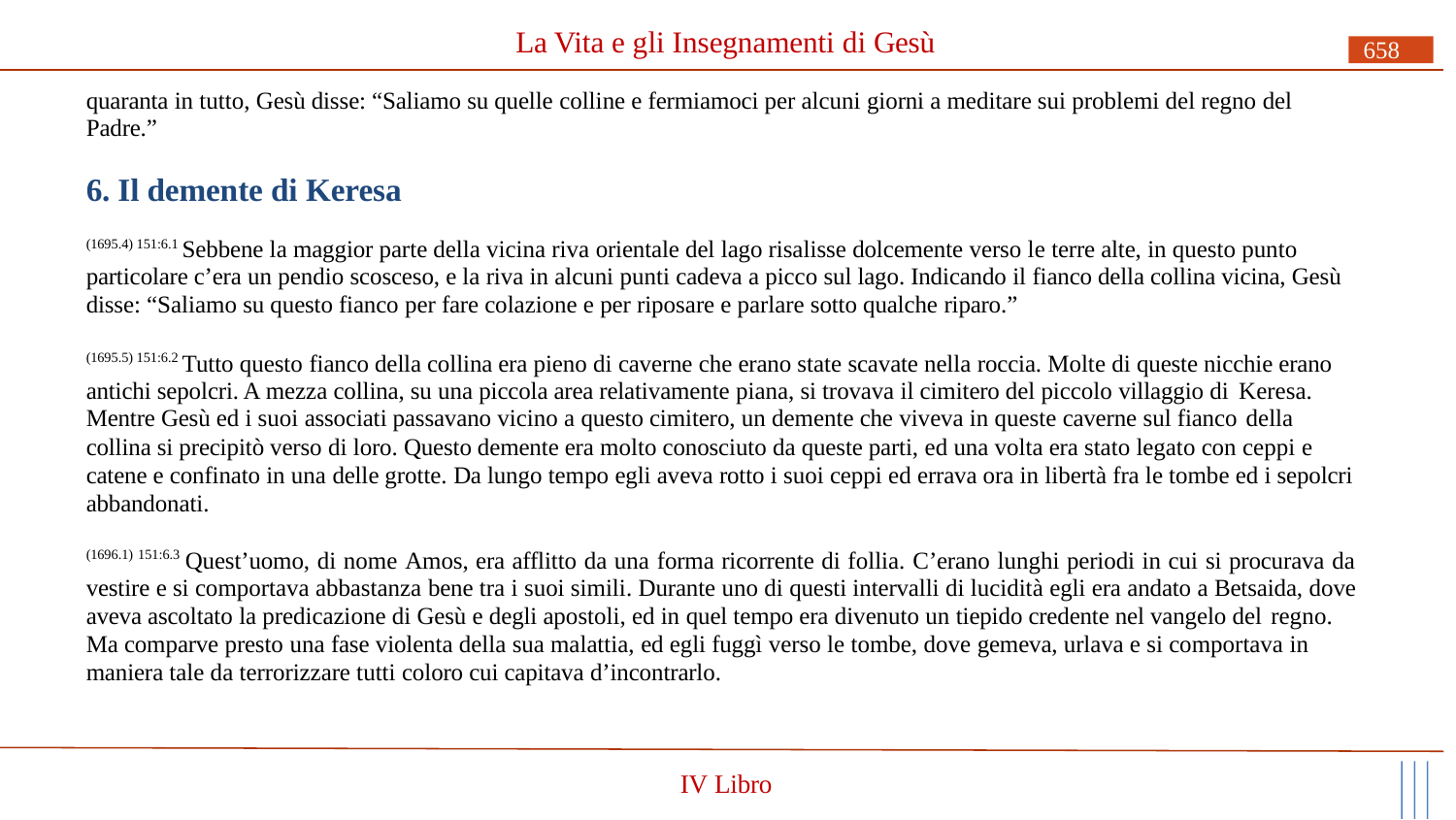

# La Vita e gli Insegnamenti di Gesù
658

quaranta in tutto, Gesù disse: “Saliamo su quelle colline e fermiamoci per alcuni giorni a meditare sui problemi del regno del  Padre.”

6. Il demente di Keresa
(1695.4) 151:6.1 Sebbene la maggior parte della vicina riva orientale del lago risalisse dolcemente verso le terre alte, in questo punto  particolare c’era un pendio scosceso, e la riva in alcuni punti cadeva a picco sul lago. Indicando il fianco della collina vicina, Gesù  disse: “Saliamo su questo fianco per fare colazione e per riposare e parlare sotto qualche riparo.”

(1695.5) 151:6.2 Tutto questo fianco della collina era pieno di caverne che erano state scavate nella roccia. Molte di queste nicchie erano  antichi sepolcri. A mezza collina, su una piccola area relativamente piana, si trovava il cimitero del piccolo villaggio di Keresa.
Mentre Gesù ed i suoi associati passavano vicino a questo cimitero, un demente che viveva in queste caverne sul fianco della
collina si precipitò verso di loro. Questo demente era molto conosciuto da queste parti, ed una volta era stato legato con ceppi e  catene e confinato in una delle grotte. Da lungo tempo egli aveva rotto i suoi ceppi ed errava ora in libertà fra le tombe ed i sepolcri  abbandonati.

(1696.1) 151:6.3 Quest’uomo, di nome Amos, era afflitto da una forma ricorrente di follia. C’erano lunghi periodi in cui si procurava da  vestire e si comportava abbastanza bene tra i suoi simili. Durante uno di questi intervalli di lucidità egli era andato a Betsaida, dove  aveva ascoltato la predicazione di Gesù e degli apostoli, ed in quel tempo era divenuto un tiepido credente nel vangelo del regno.
Ma comparve presto una fase violenta della sua malattia, ed egli fuggì verso le tombe, dove gemeva, urlava e si comportava in  maniera tale da terrorizzare tutti coloro cui capitava d’incontrarlo.

IV Libro